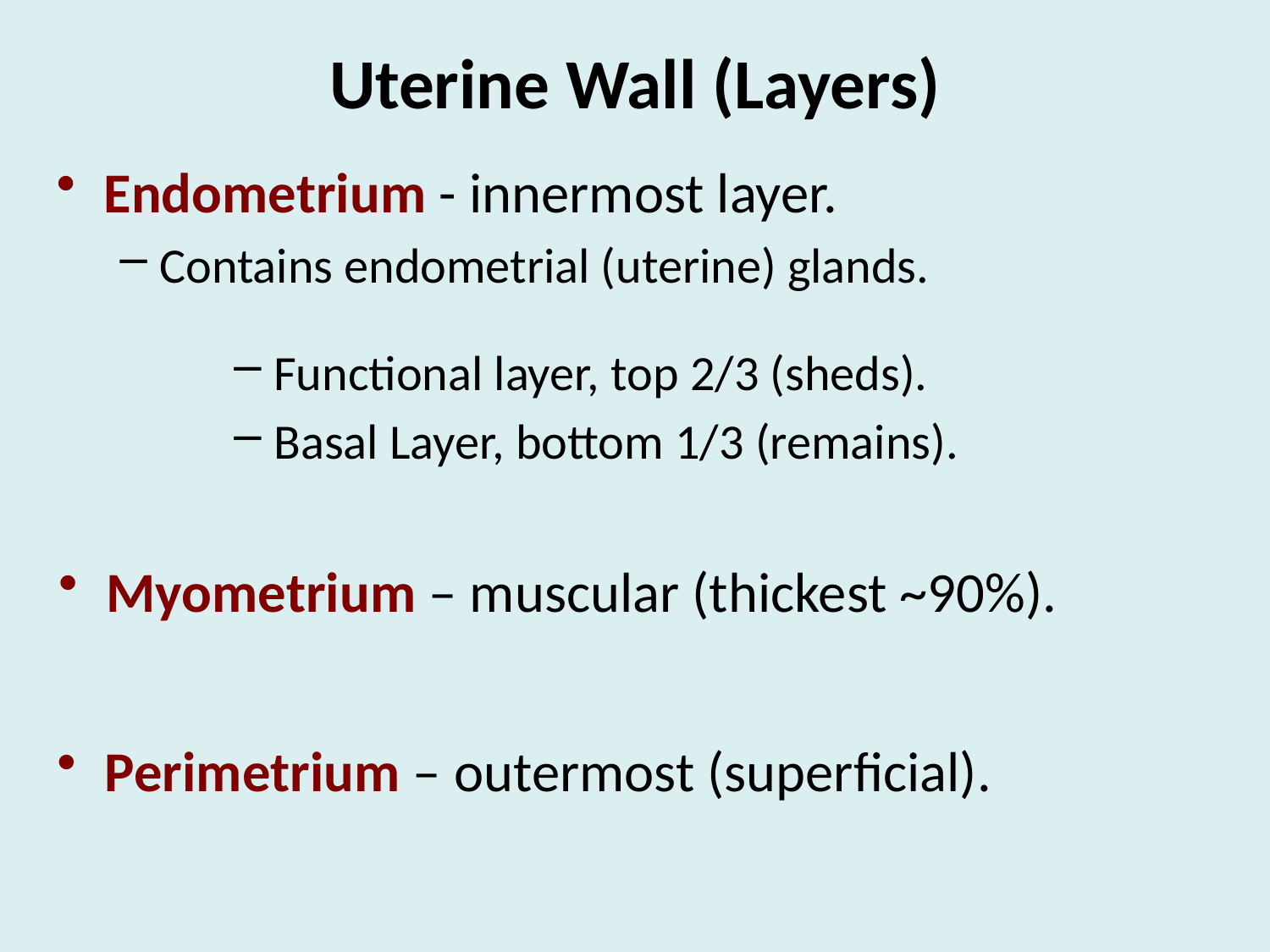

Uterine Wall (Layers)
Endometrium - innermost layer.
Contains endometrial (uterine) glands.
Functional layer, top 2/3 (sheds).
Basal Layer, bottom 1/3 (remains).
Myometrium – muscular (thickest ~90%).
Perimetrium – outermost (superficial).